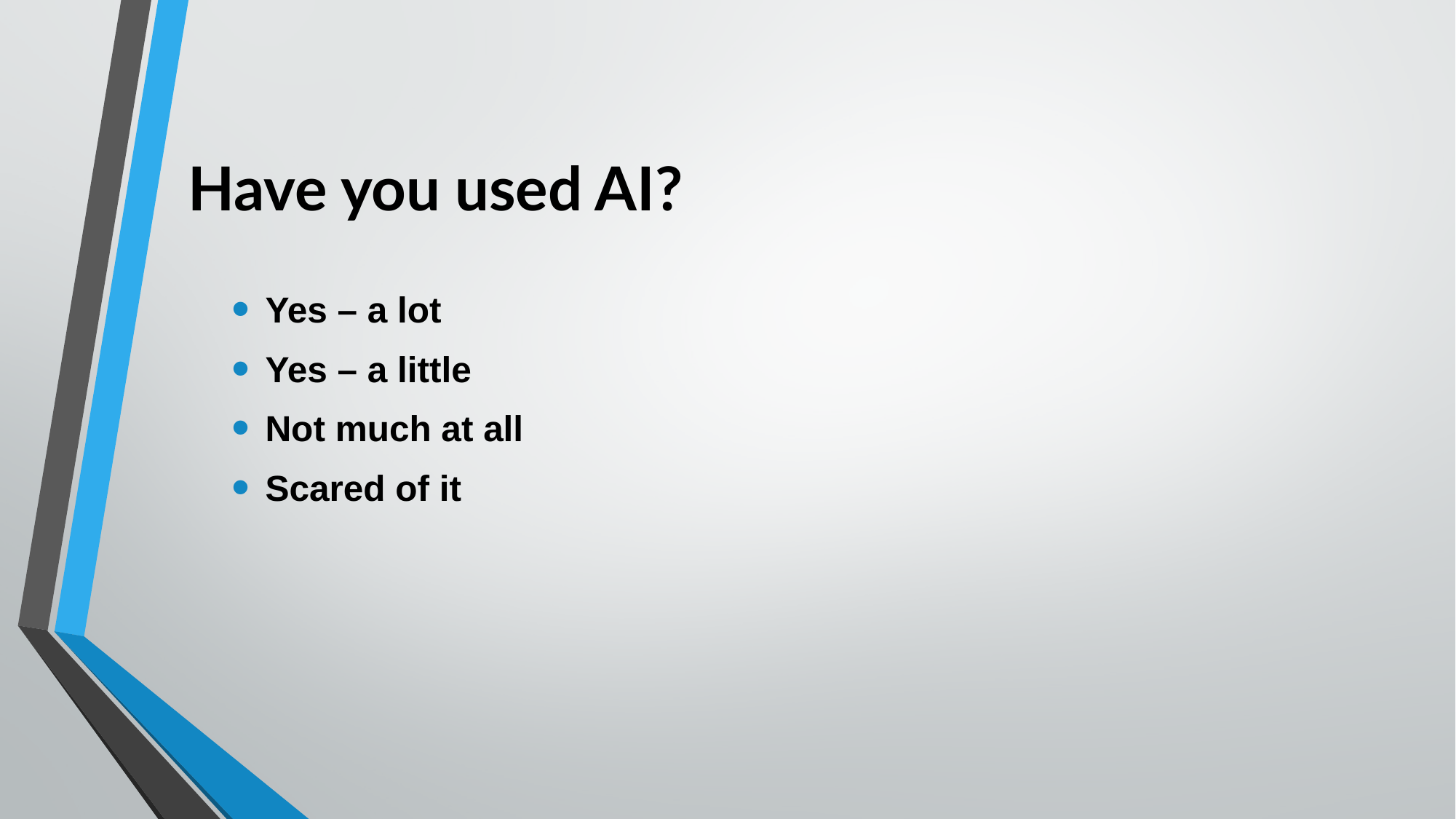

# Have you used AI?
Yes – a lot
Yes – a little
Not much at all
Scared of it